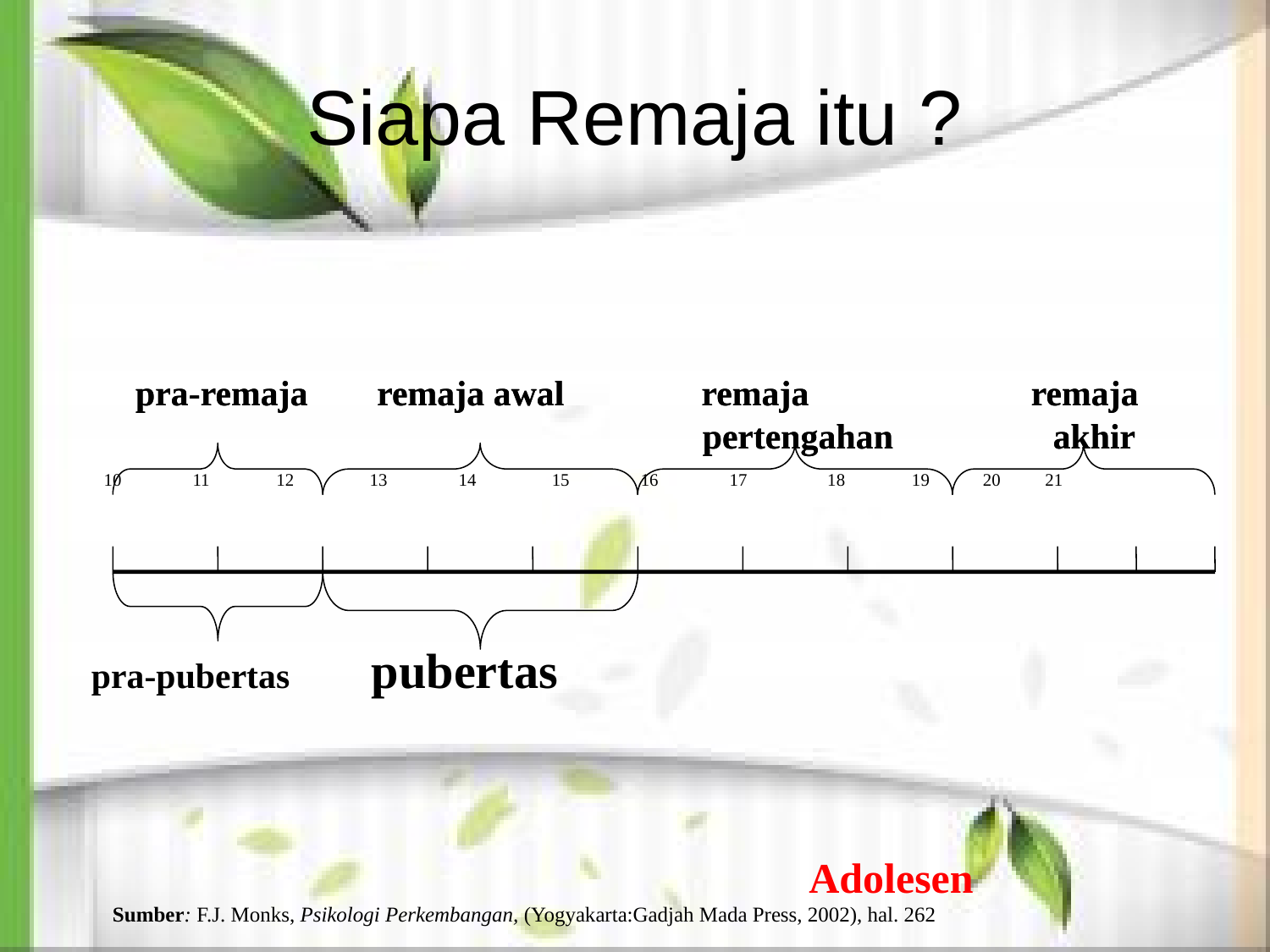

10                11               12                 13                14                 15                16                17                  18               19            20          21

         pra-pubertas          pubertas

					                Adolesen
                  Sumber: F.J. Monks, Psikologi Perkembangan, (Yogyakarta:Gadjah Mada Press, 2002), hal. 262
# Siapa Remaja itu ?

        pra-remaja         remaja awal                     remaja                         remaja
	                                                       pertengahan                          akhir

        pra-remaja         remaja awal                     remaja                         remaja
	                                                       pertengahan                          akhir